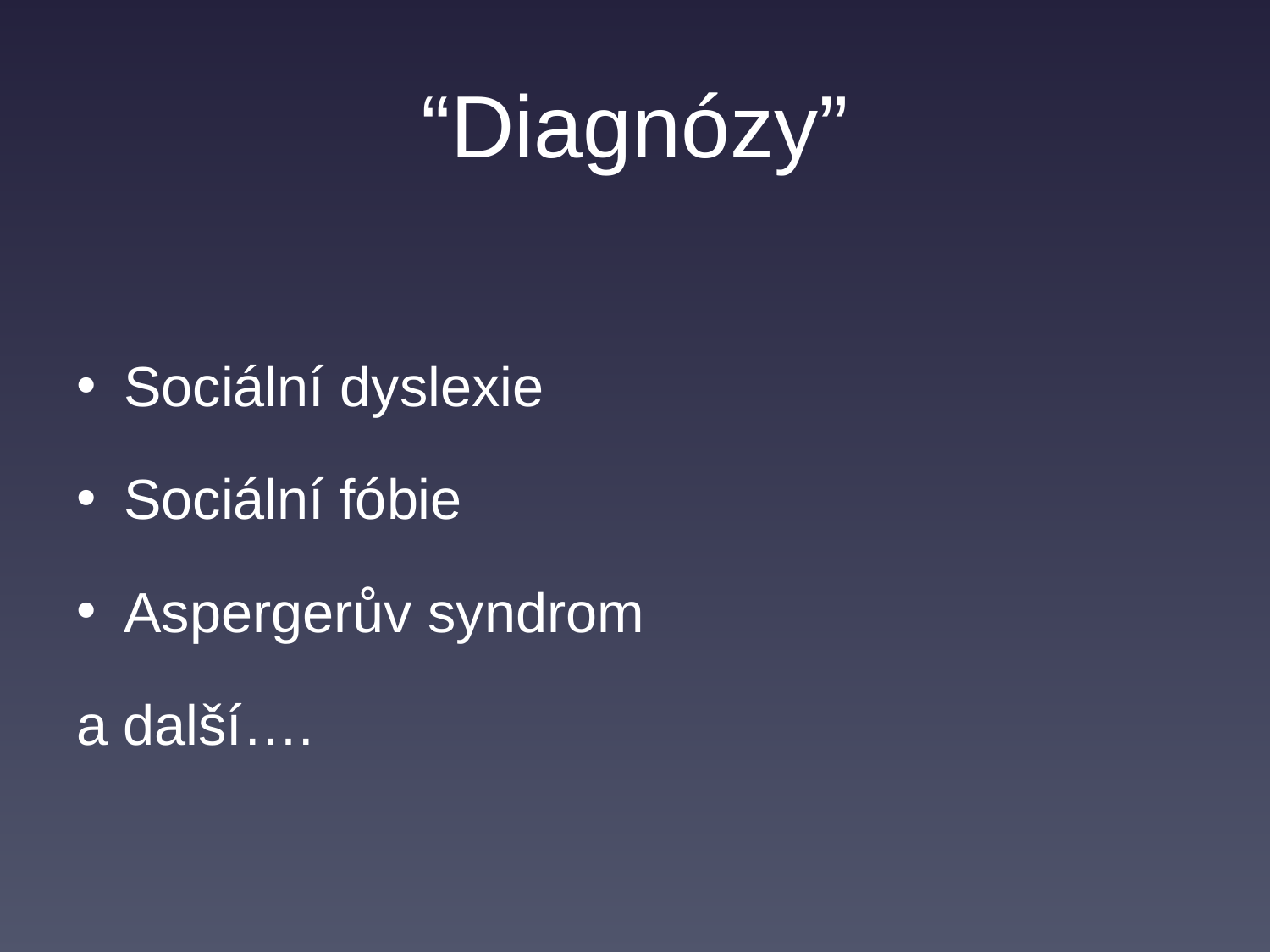

# “Diagnózy”
Sociální dyslexie
Sociální fóbie
Aspergerův syndrom
a další….